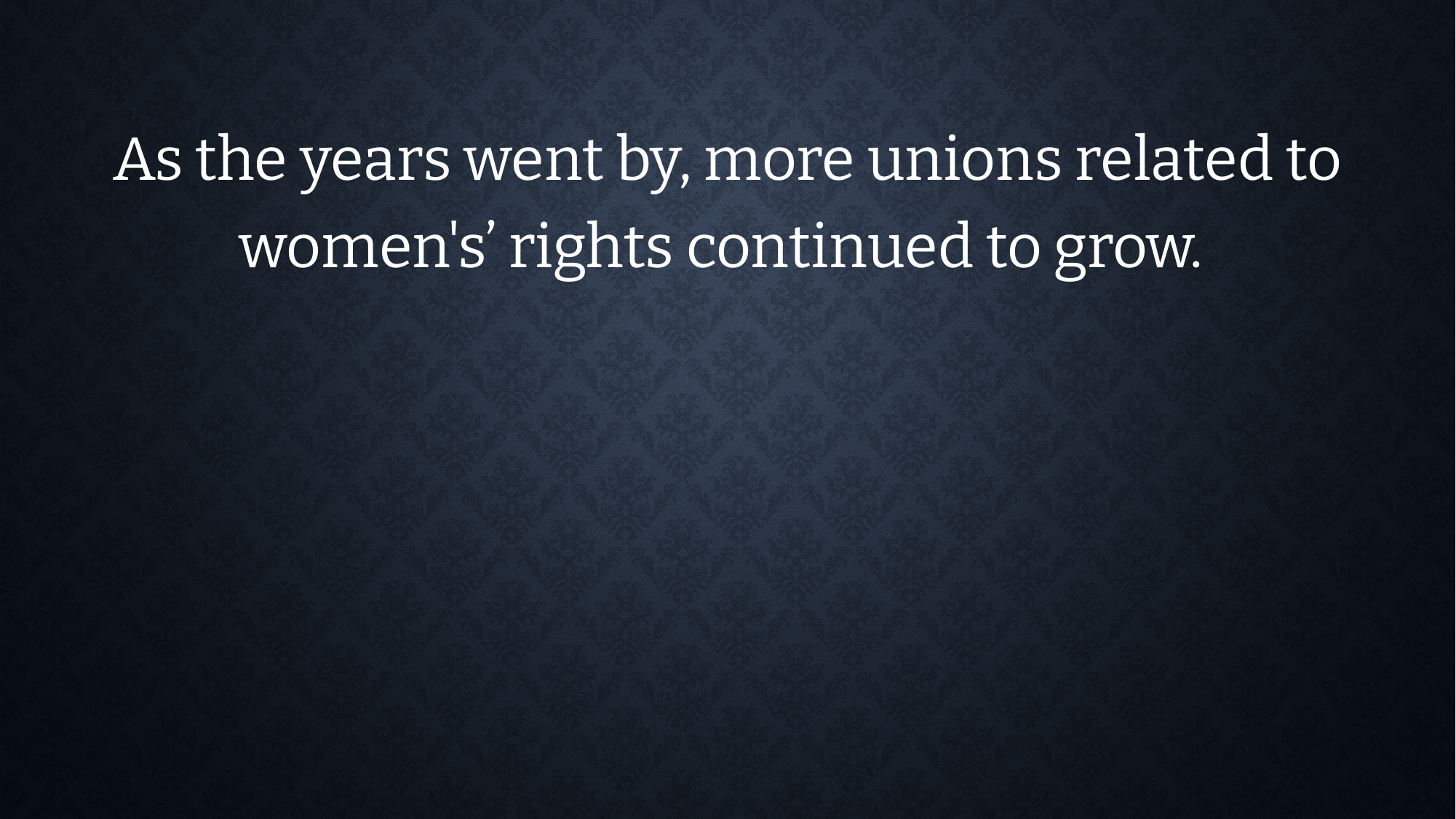

As the years went by, more unions related to women's’ rights continued to grow.